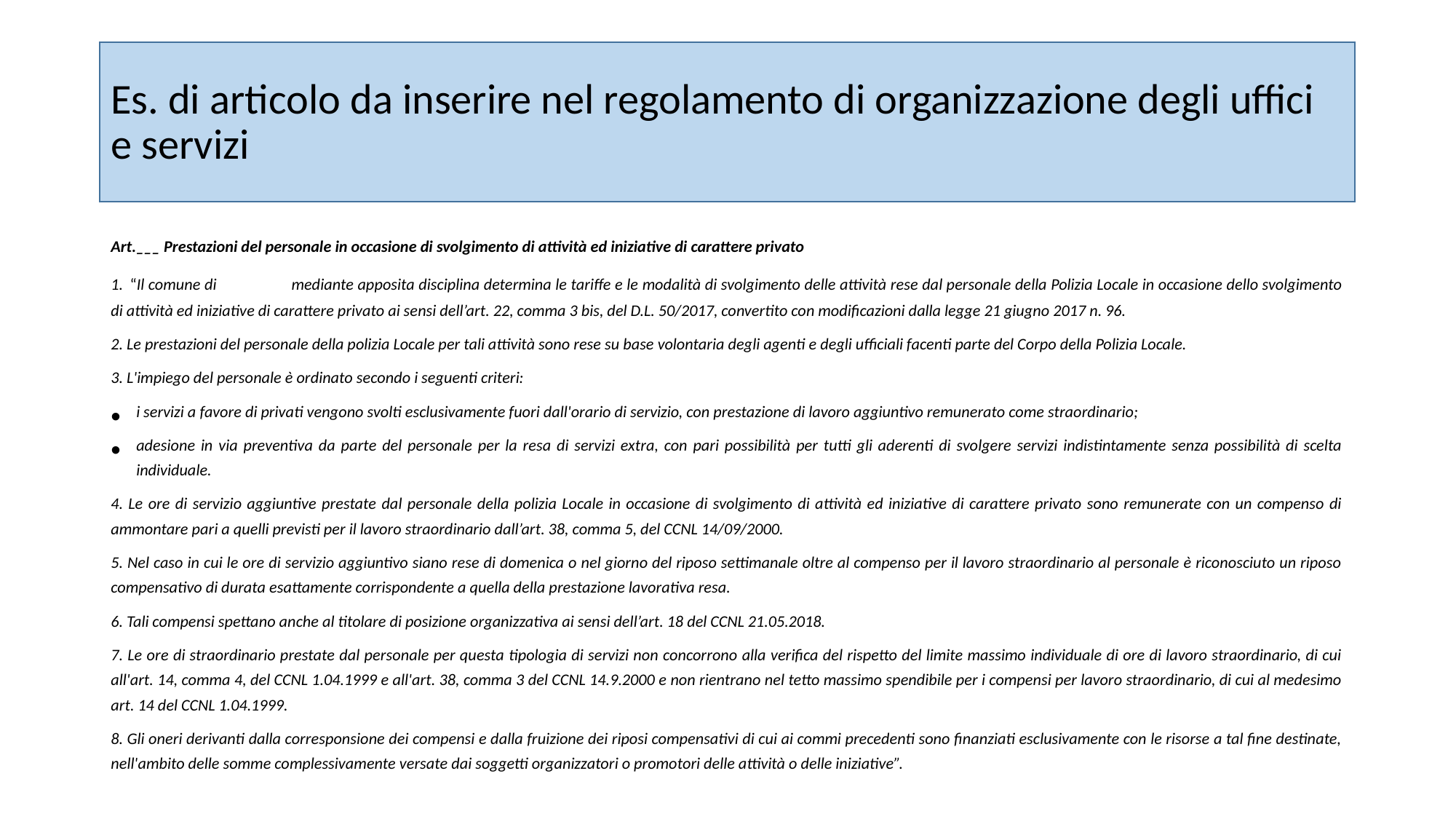

# Es. di articolo da inserire nel regolamento di organizzazione degli uffici e servizi

Art.___ Prestazioni del personale in occasione di svolgimento di attività ed iniziative di carattere privato
1. “Il comune di           mediante apposita disciplina determina le tariffe e le modalità di svolgimento delle attività rese dal personale della Polizia Locale in occasione dello svolgimento di attività ed iniziative di carattere privato ai sensi dell’art. 22, comma 3 bis, del D.L. 50/2017, convertito con modificazioni dalla legge 21 giugno 2017 n. 96.
2. Le prestazioni del personale della polizia Locale per tali attività sono rese su base volontaria degli agenti e degli ufficiali facenti parte del Corpo della Polizia Locale.
3. L'impiego del personale è ordinato secondo i seguenti criteri:
i servizi a favore di privati vengono svolti esclusivamente fuori dall'orario di servizio, con prestazione di lavoro aggiuntivo remunerato come straordinario;
adesione in via preventiva da parte del personale per la resa di servizi extra, con pari possibilità per tutti gli aderenti di svolgere servizi indistintamente senza possibilità di scelta individuale.
4. Le ore di servizio aggiuntive prestate dal personale della polizia Locale in occasione di svolgimento di attività ed iniziative di carattere privato sono remunerate con un compenso di ammontare pari a quelli previsti per il lavoro straordinario dall’art. 38, comma 5, del CCNL 14/09/2000.
5. Nel caso in cui le ore di servizio aggiuntivo siano rese di domenica o nel giorno del riposo settimanale oltre al compenso per il lavoro straordinario al personale è riconosciuto un riposo compensativo di durata esattamente corrispondente a quella della prestazione lavorativa resa.
6. Tali compensi spettano anche al titolare di posizione organizzativa ai sensi dell’art. 18 del CCNL 21.05.2018.
7. Le ore di straordinario prestate dal personale per questa tipologia di servizi non concorrono alla verifica del rispetto del limite massimo individuale di ore di lavoro straordinario, di cui all'art. 14, comma 4, del CCNL 1.04.1999 e all'art. 38, comma 3 del CCNL 14.9.2000 e non rientrano nel tetto massimo spendibile per i compensi per lavoro straordinario, di cui al medesimo art. 14 del CCNL 1.04.1999.
8. Gli oneri derivanti dalla corresponsione dei compensi e dalla fruizione dei riposi compensativi di cui ai commi precedenti sono finanziati esclusivamente con le risorse a tal fine destinate, nell'ambito delle somme complessivamente versate dai soggetti organizzatori o promotori delle attività o delle iniziative”.